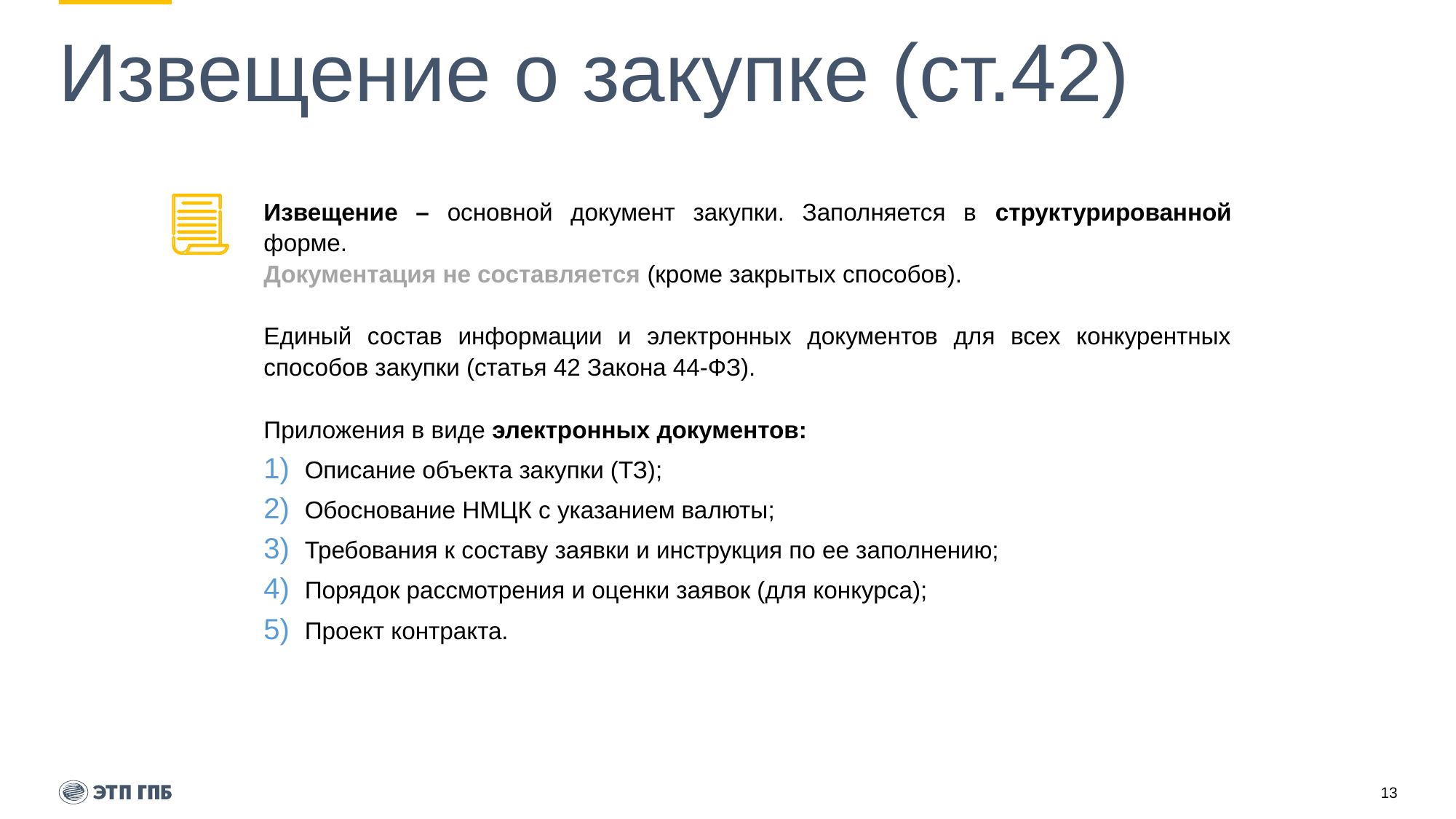

# Извещение о закупке (ст.42)
Извещение – основной документ закупки. Заполняется в структурированной форме.
Документация не составляется (кроме закрытых способов).

Единый состав информации и электронных документов для всех конкурентных способов закупки (статья 42 Закона 44-ФЗ).

Приложения в виде электронных документов:
Описание объекта закупки (ТЗ);
Обоснование НМЦК с указанием валюты;
Требования к составу заявки и инструкция по ее заполнению;
Порядок рассмотрения и оценки заявок (для конкурса);
Проект контракта.